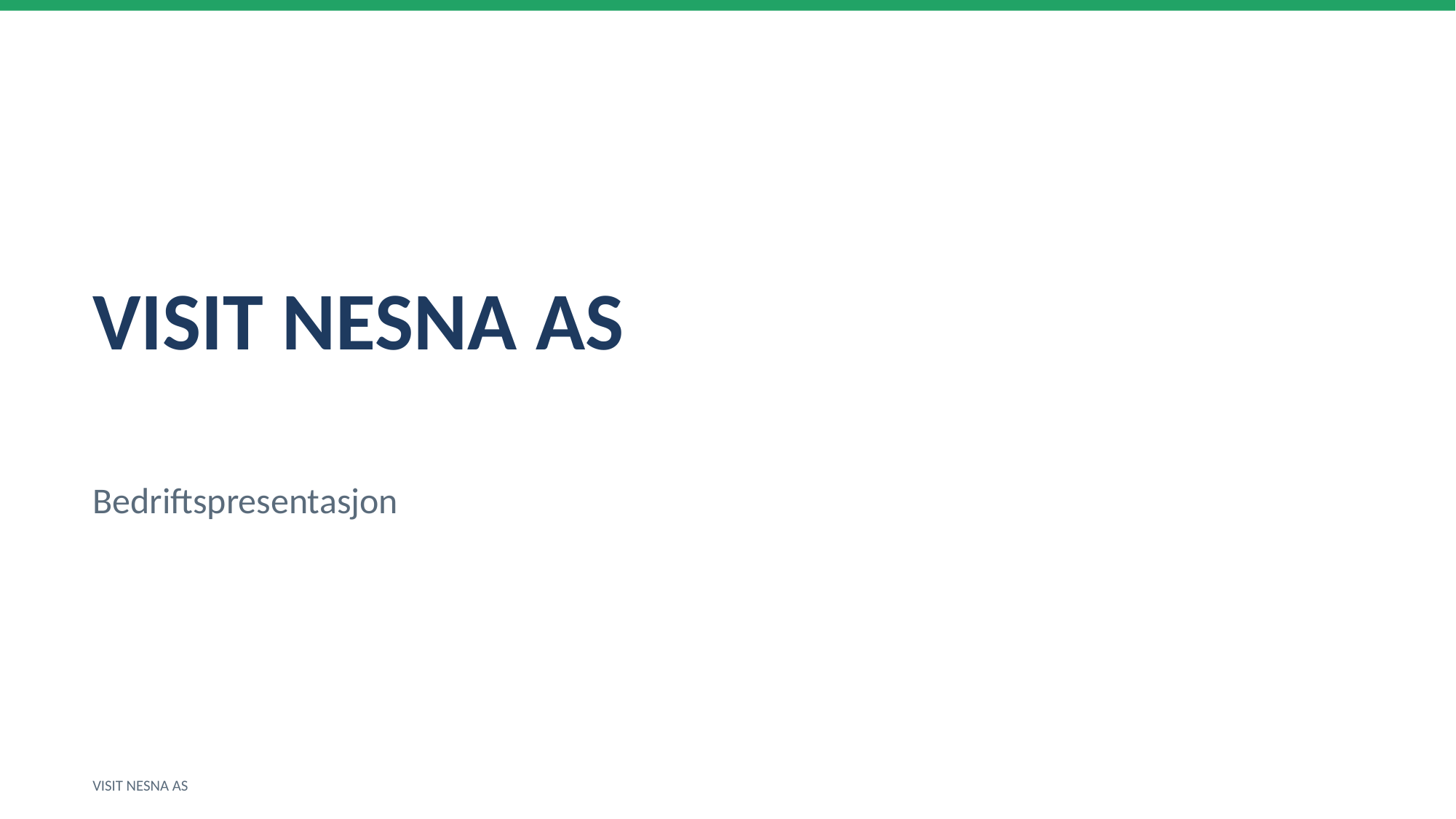

VISIT NESNA AS
Bedriftspresentasjon
VISIT NESNA AS